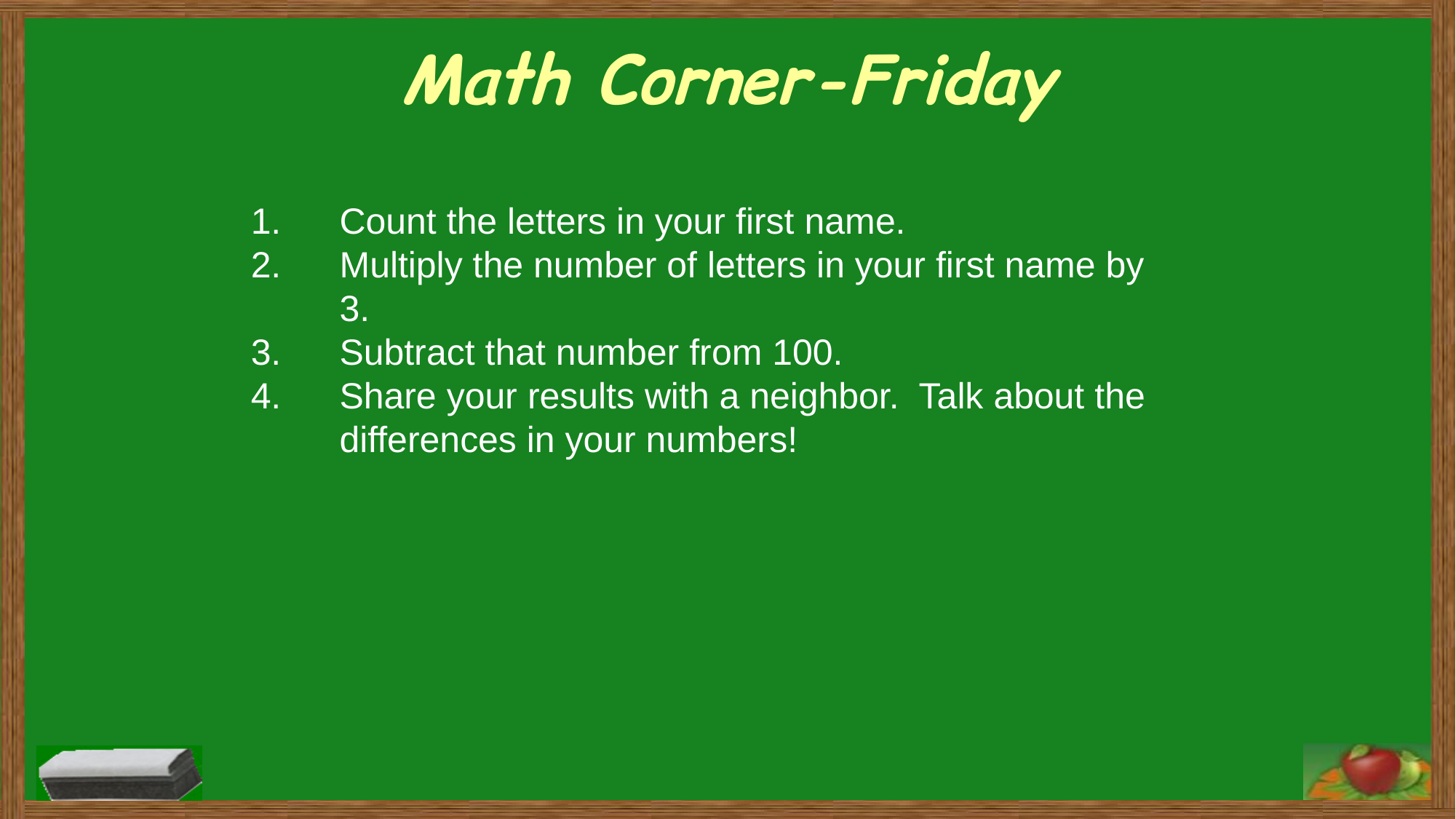

Math Corner-Friday
Count the letters in your first name.
Multiply the number of letters in your first name by 3.
Subtract that number from 100.
Share your results with a neighbor.  Talk about the differences in your numbers!